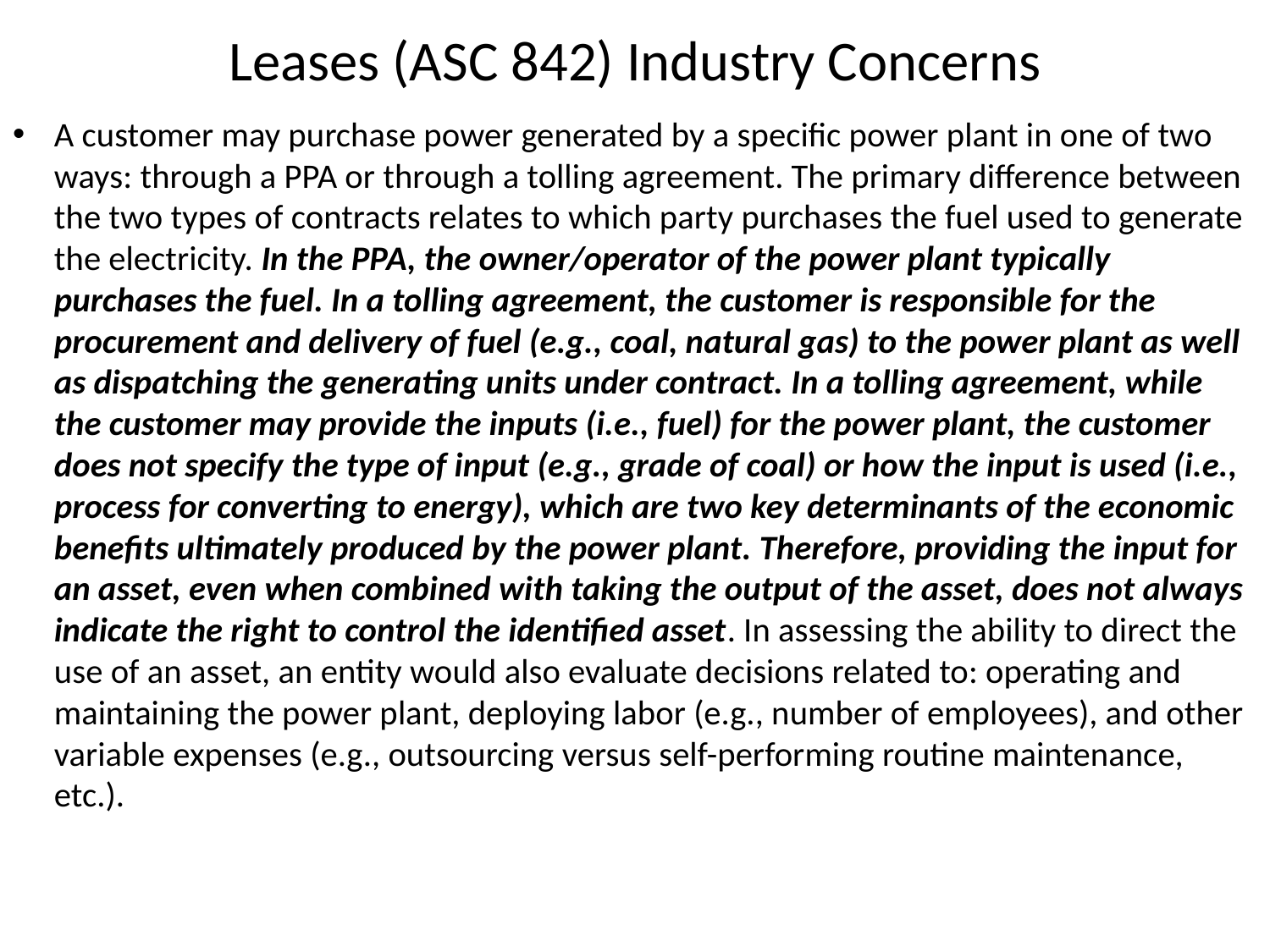

# Leases (ASC 842) Industry Concerns
A customer may purchase power generated by a specific power plant in one of two ways: through a PPA or through a tolling agreement. The primary difference between the two types of contracts relates to which party purchases the fuel used to generate the electricity. In the PPA, the owner/operator of the power plant typically purchases the fuel. In a tolling agreement, the customer is responsible for the procurement and delivery of fuel (e.g., coal, natural gas) to the power plant as well as dispatching the generating units under contract. In a tolling agreement, while the customer may provide the inputs (i.e., fuel) for the power plant, the customer does not specify the type of input (e.g., grade of coal) or how the input is used (i.e., process for converting to energy), which are two key determinants of the economic benefits ultimately produced by the power plant. Therefore, providing the input for an asset, even when combined with taking the output of the asset, does not always indicate the right to control the identified asset. In assessing the ability to direct the use of an asset, an entity would also evaluate decisions related to: operating and maintaining the power plant, deploying labor (e.g., number of employees), and other variable expenses (e.g., outsourcing versus self-performing routine maintenance, etc.).